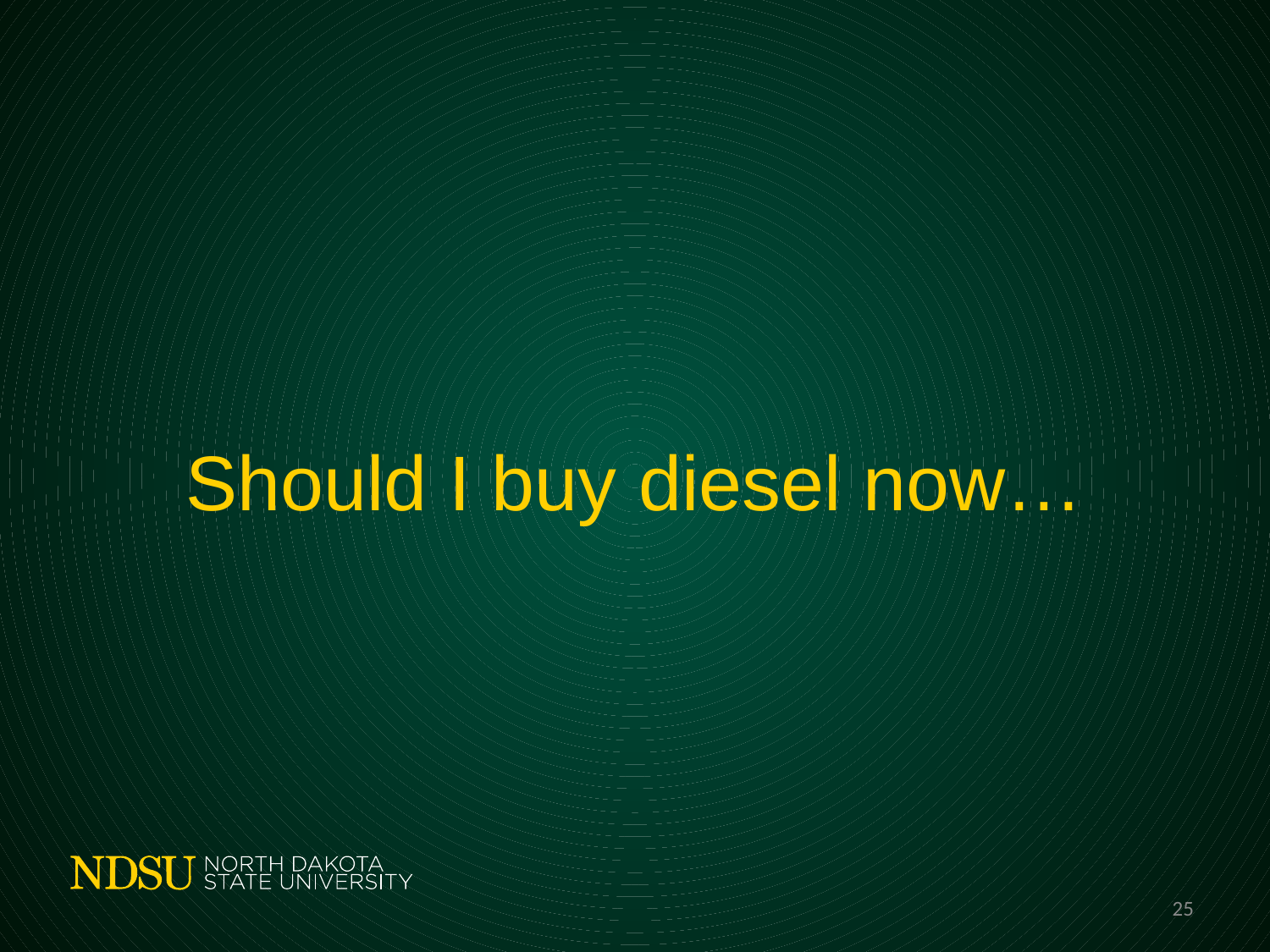

# Should I buy diesel now…
25